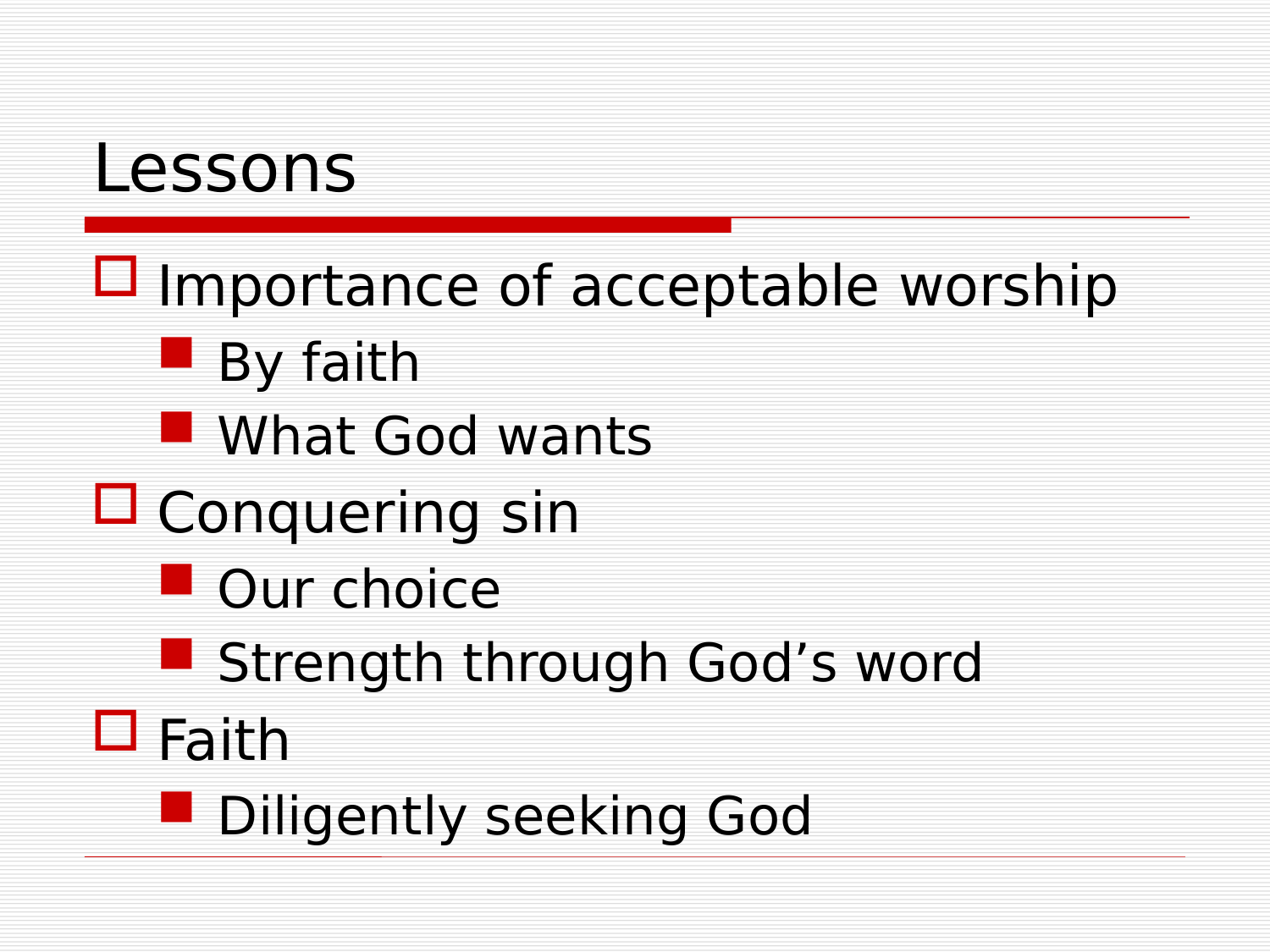

# Lessons
Importance of acceptable worship
By faith
What God wants
Conquering sin
Our choice
Strength through God’s word
Faith
Diligently seeking God